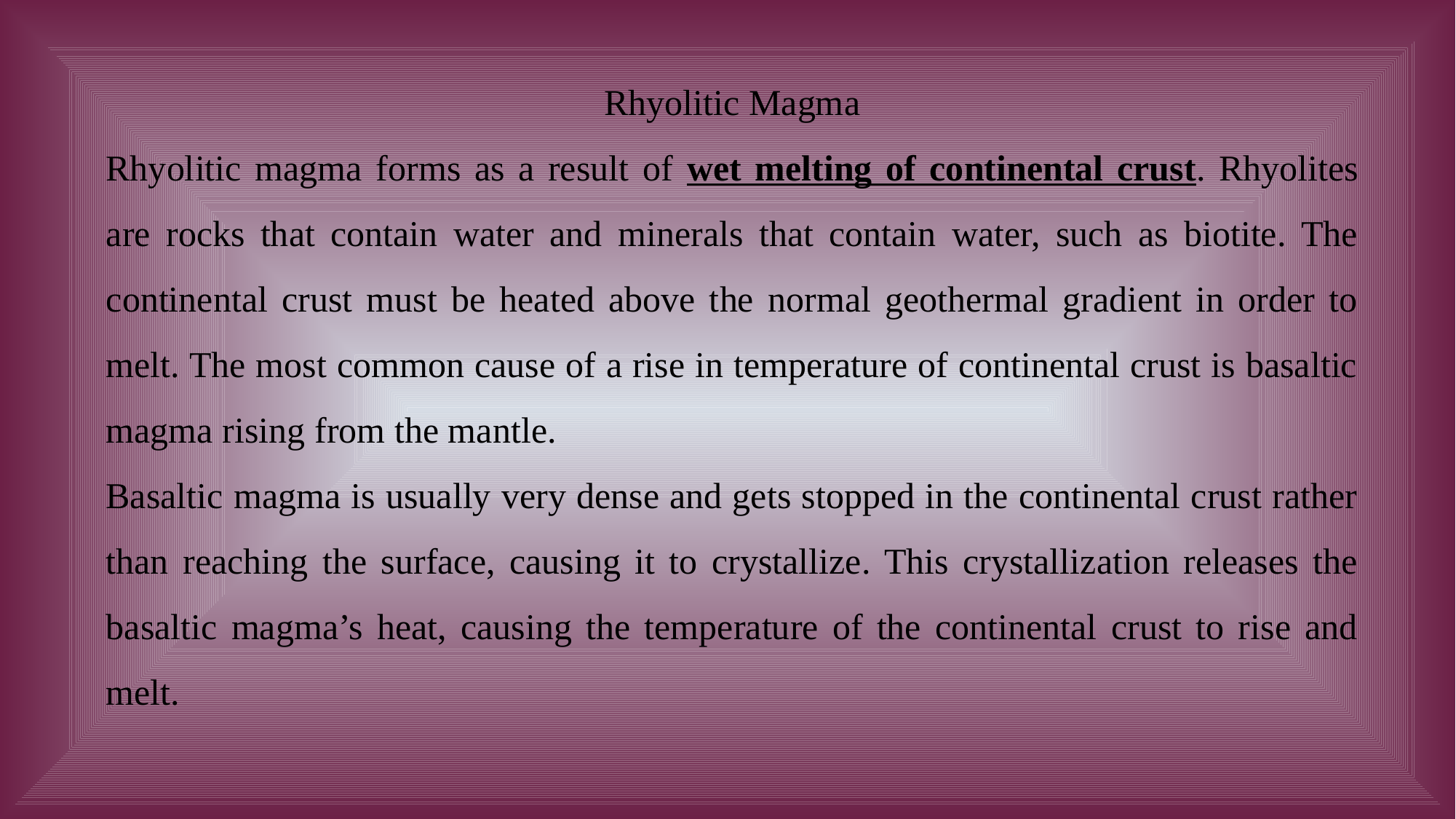

Rhyolitic Magma
Rhyolitic magma forms as a result of wet melting of continental crust. Rhyolites are rocks that contain water and minerals that contain water, such as biotite. The continental crust must be heated above the normal geothermal gradient in order to melt. The most common cause of a rise in temperature of continental crust is basaltic magma rising from the mantle.
Basaltic magma is usually very dense and gets stopped in the continental crust rather than reaching the surface, causing it to crystallize. This crystallization releases the basaltic magma’s heat, causing the temperature of the continental crust to rise and melt.